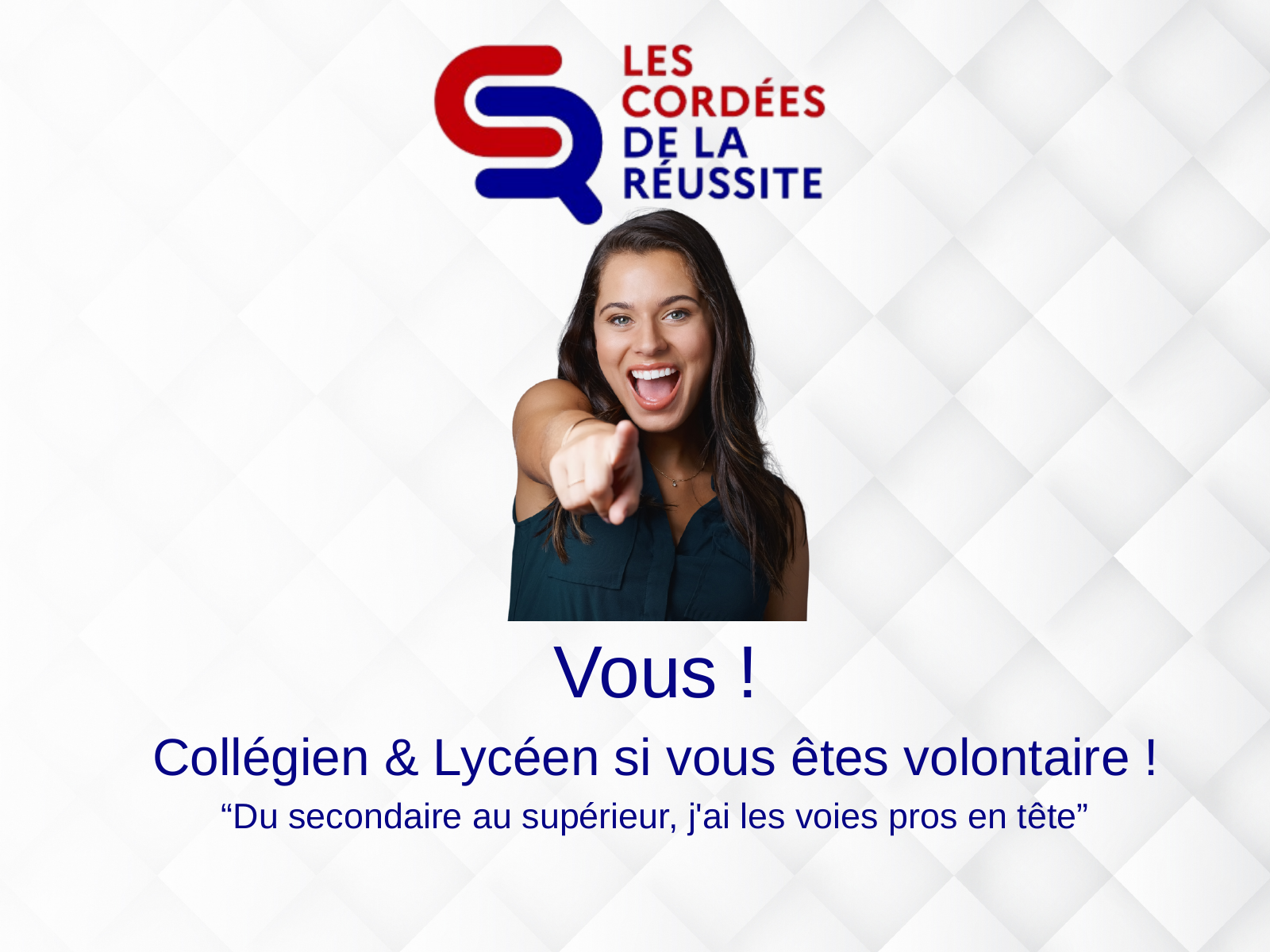

Vous !
Collégien & Lycéen si vous êtes volontaire !
“Du secondaire au supérieur, j'ai les voies pros en tête”